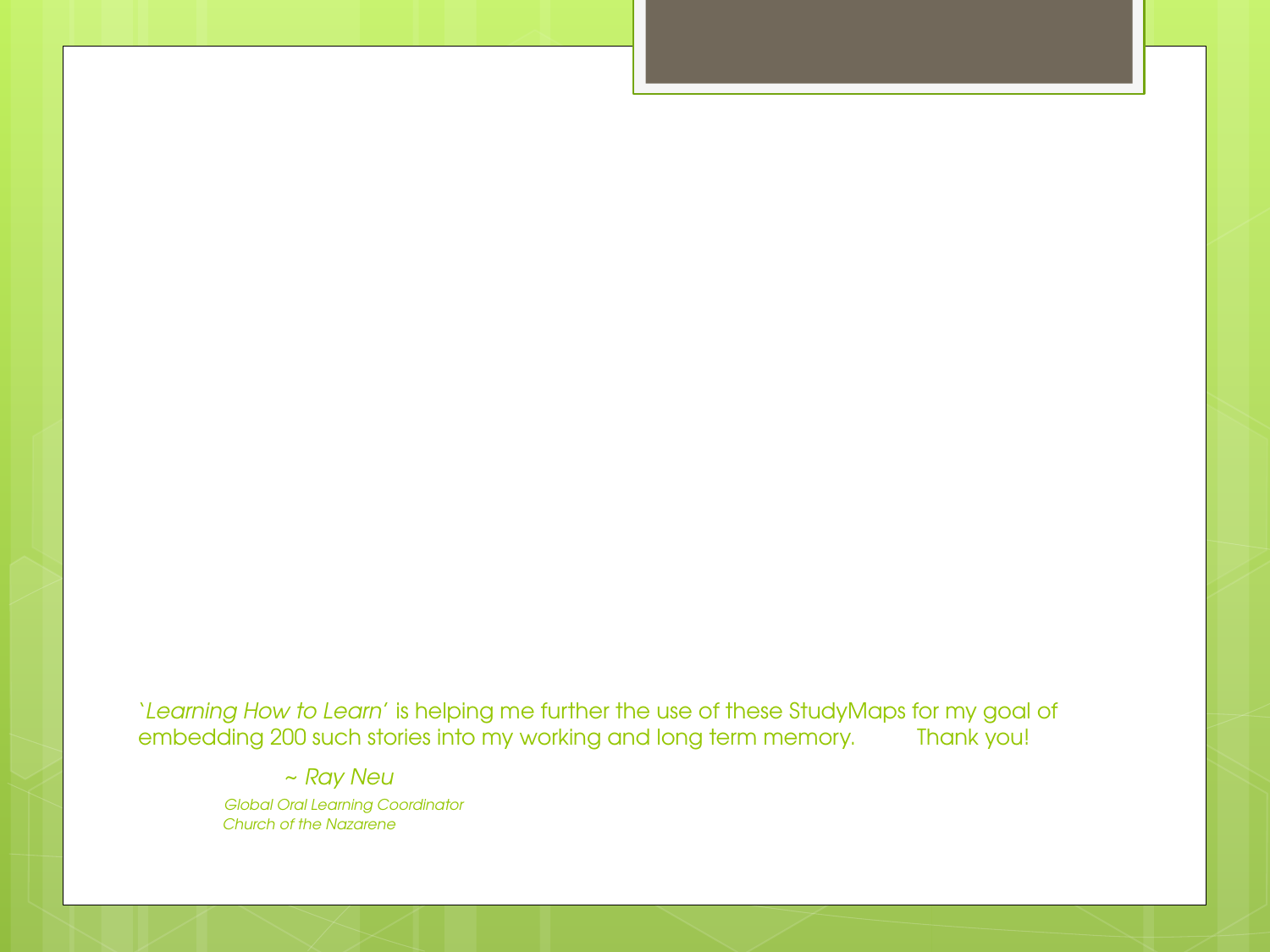

# ‘Learning How to Learn’ is helping me further the use of these StudyMaps for my goal of embedding 200 such stories into my working and long term memory.          Thank you! ~ Ray Neu Global Oral Learning Coordinator Church of the Nazarene